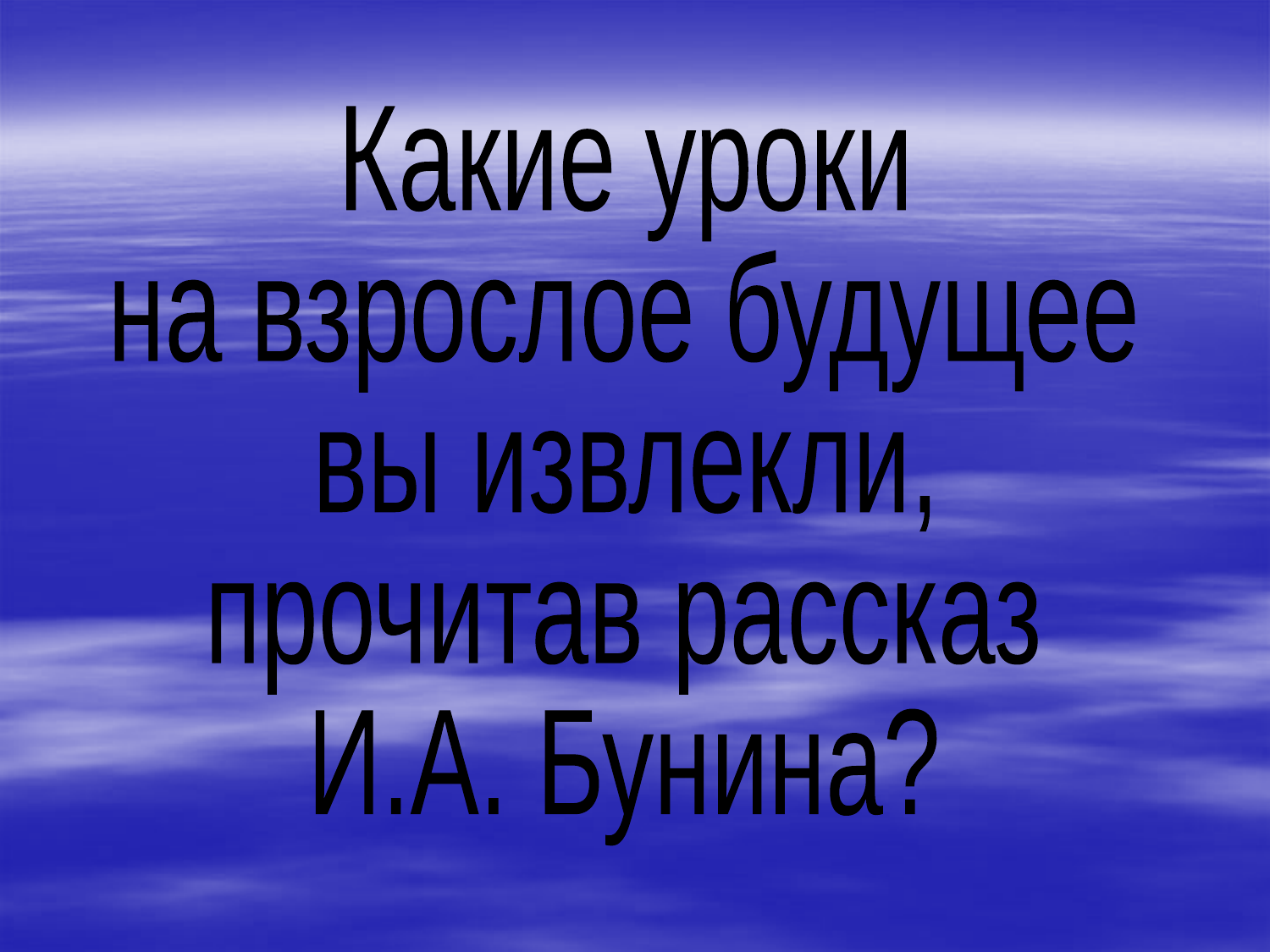

Какие уроки
на взрослое будущее
вы извлекли,
прочитав рассказ
И.А. Бунина?